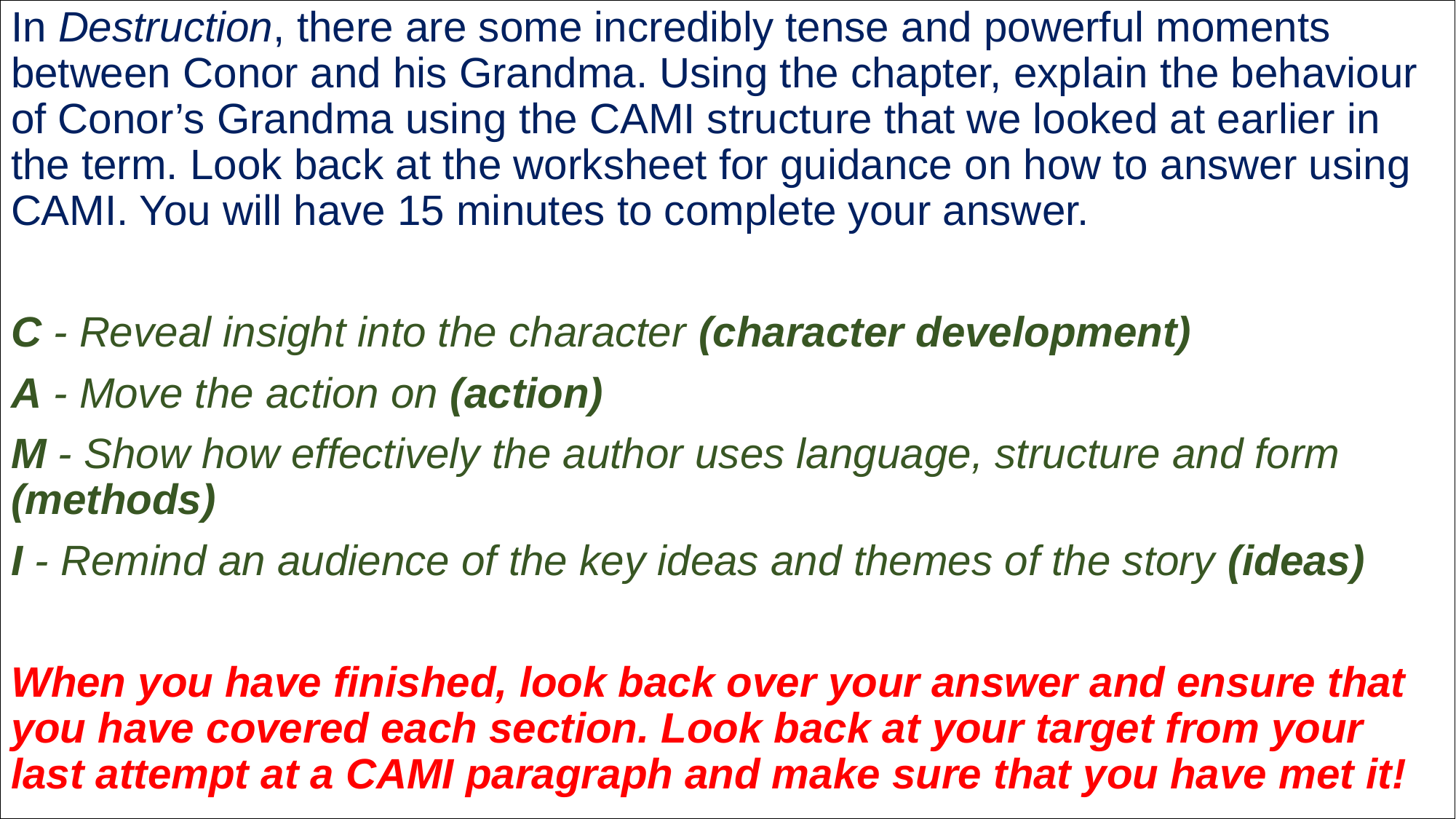

In Destruction, there are some incredibly tense and powerful moments between Conor and his Grandma. Using the chapter, explain the behaviour of Conor’s Grandma using the CAMI structure that we looked at earlier in the term. Look back at the worksheet for guidance on how to answer using CAMI. You will have 15 minutes to complete your answer.

C - Reveal insight into the character (character development)
A - Move the action on (action)
M - Show how effectively the author uses language, structure and form (methods)
I - Remind an audience of the key ideas and themes of the story (ideas)

When you have finished, look back over your answer and ensure that you have covered each section. Look back at your target from your last attempt at a CAMI paragraph and make sure that you have met it!